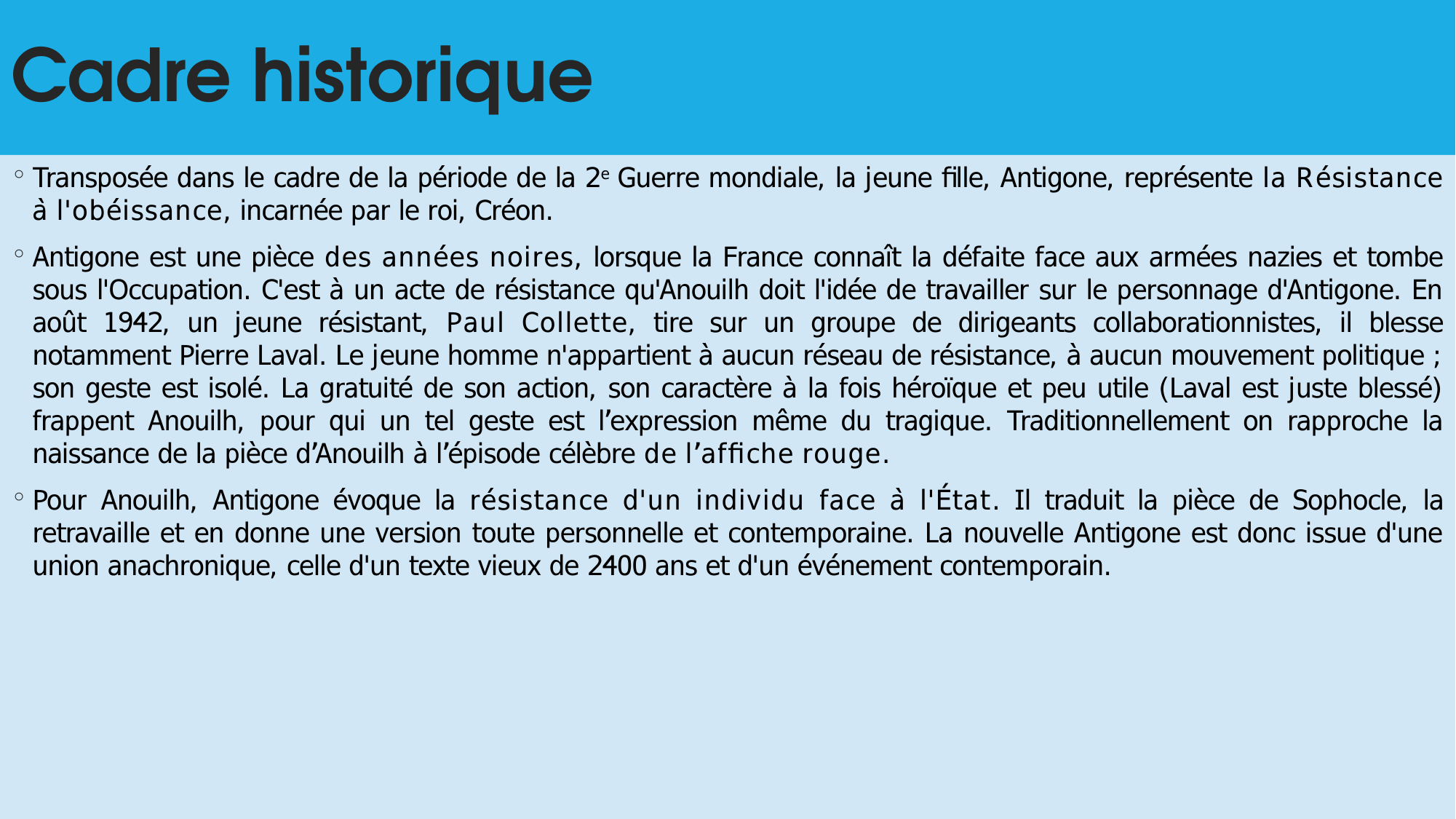

# Cadre historique
Transposée dans le cadre de la période de la 2e Guerre mondiale, la jeune fille, Antigone, représente la Résistance à l'obéissance, incarnée par le roi, Créon.
Antigone est une pièce des années noires, lorsque la France connaît la défaite face aux armées nazies et tombe sous l'Occupation. C'est à un acte de résistance qu'Anouilh doit l'idée de travailler sur le personnage d'Antigone. En août 1942, un jeune résistant, Paul Collette, tire sur un groupe de dirigeants collaborationnistes, il blesse notamment Pierre Laval. Le jeune homme n'appartient à aucun réseau de résistance, à aucun mouvement politique ; son geste est isolé. La gratuité de son action, son caractère à la fois héroïque et peu utile (Laval est juste blessé) frappent Anouilh, pour qui un tel geste est l’expression même du tragique. Traditionnellement on rapproche la naissance de la pièce d’Anouilh à l’épisode célèbre de l’affiche rouge.
Pour Anouilh, Antigone évoque la résistance d'un individu face à l'État. Il traduit la pièce de Sophocle, la retravaille et en donne une version toute personnelle et contemporaine. La nouvelle Antigone est donc issue d'une union anachronique, celle d'un texte vieux de 2400 ans et d'un événement contemporain.